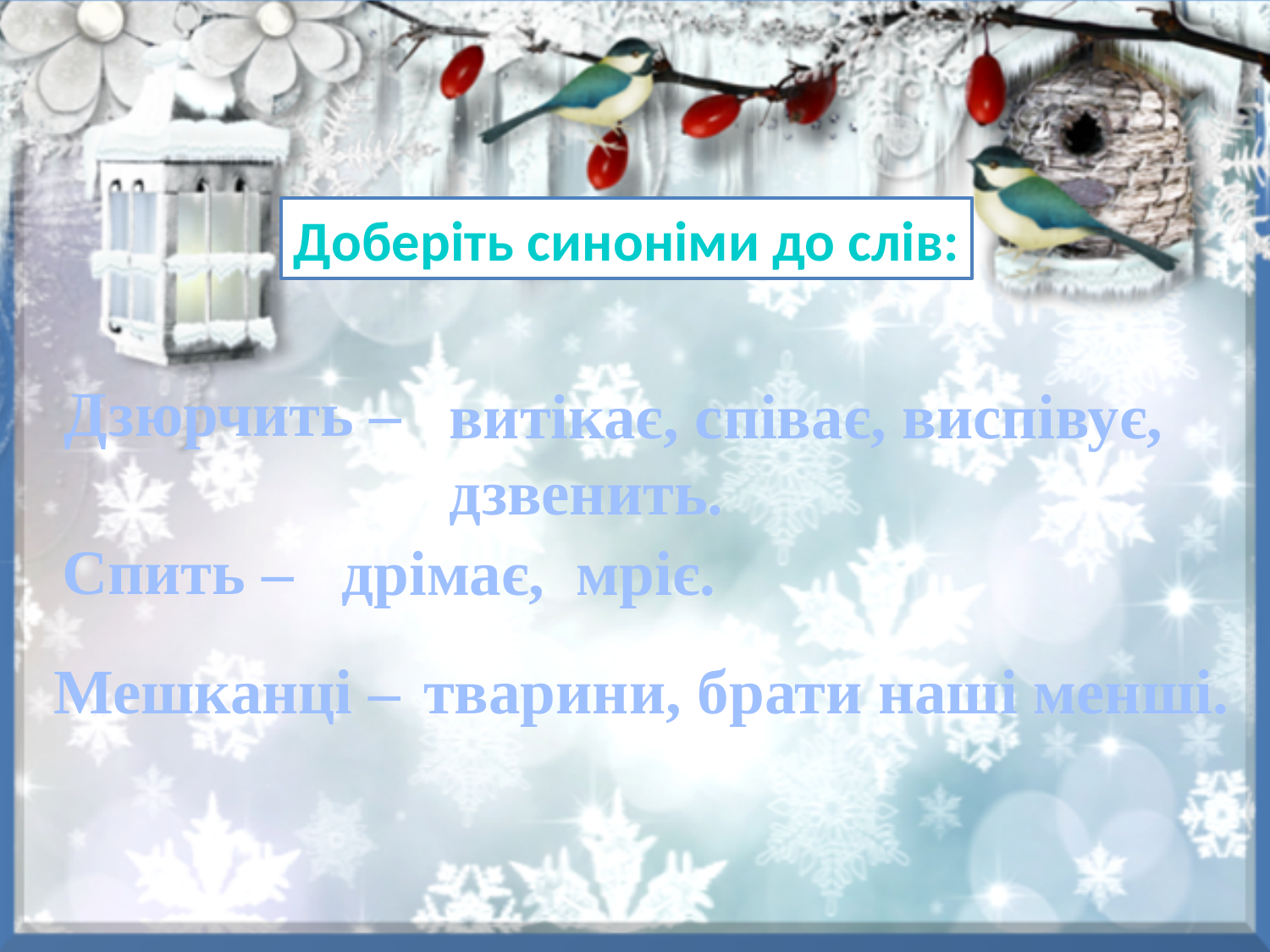

Доберіть синоніми до слів:
Дзюрчить –
витікає, співає, виспівує, дзвенить.
Спить –
дрімає,  мріє.
Мешканці –
тварини, брати наші менші.